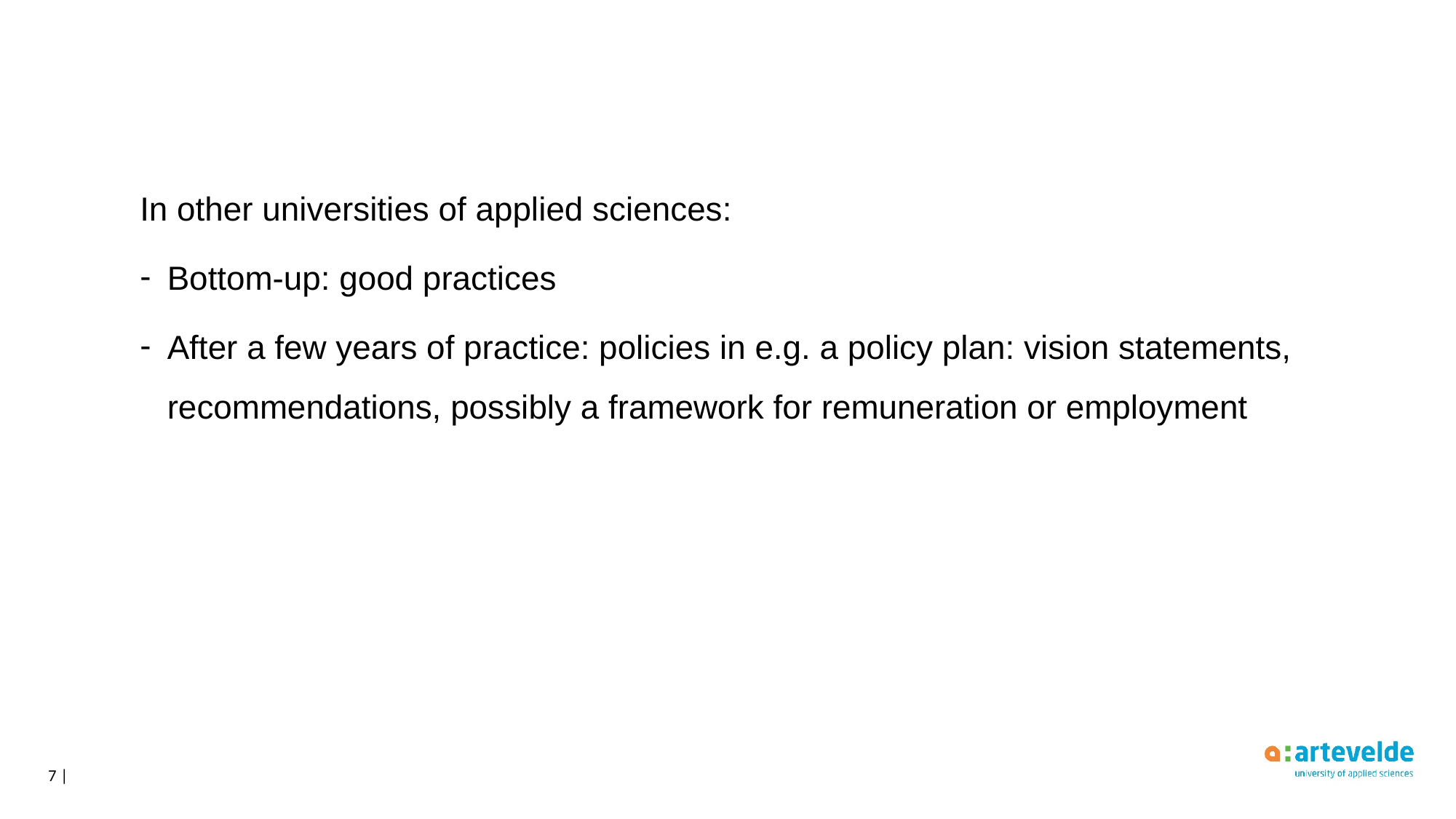

In other universities of applied sciences:
Bottom-up: good practices
After a few years of practice: policies in e.g. a policy plan: vision statements, recommendations, possibly a framework for remuneration or employment
7 |